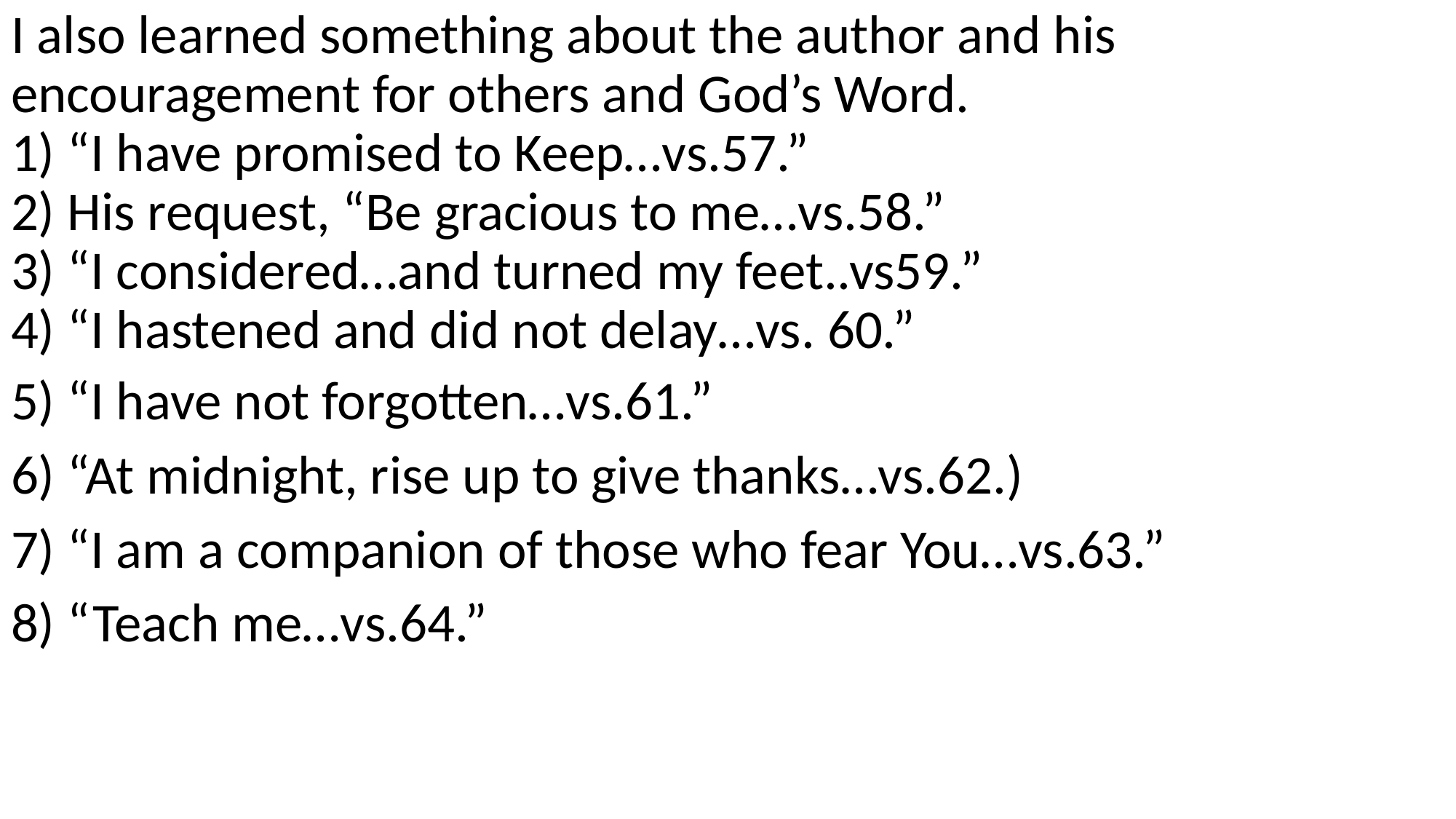

# I also learned something about the author and his encouragement for others and God’s Word. 1) “I have promised to Keep…vs.57.” 2) His request, “Be gracious to me…vs.58.” 3) “I considered…and turned my feet..vs59.” 4) “I hastened and did not delay…vs. 60.”
5) “I have not forgotten…vs.61.”
6) “At midnight, rise up to give thanks…vs.62.)
7) “I am a companion of those who fear You…vs.63.”
8) “Teach me…vs.64.”